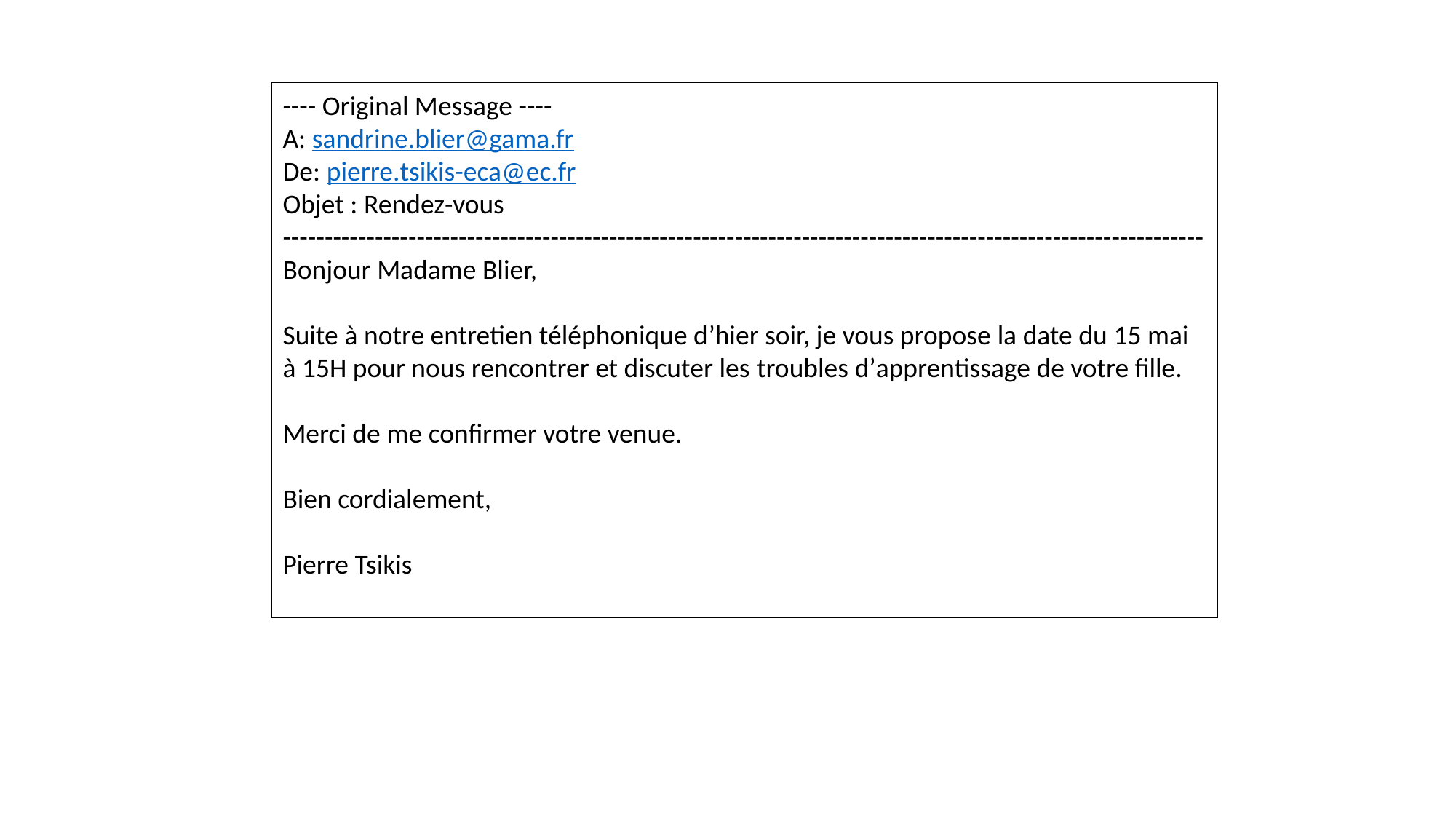

---- Original Message ----
A: sandrine.blier@gama.fr
De: pierre.tsikis-eca@ec.fr
Objet : Rendez-vous
--------------------------------------------------------------------------------------------------------------
Bonjour Madame Blier,

Suite à notre entretien téléphonique d’hier soir, je vous propose la date du 15 mai à 15H pour nous rencontrer et discuter les troubles d’apprentissage de votre fille.

Merci de me confirmer votre venue.

Bien cordialement,

Pierre Tsikis